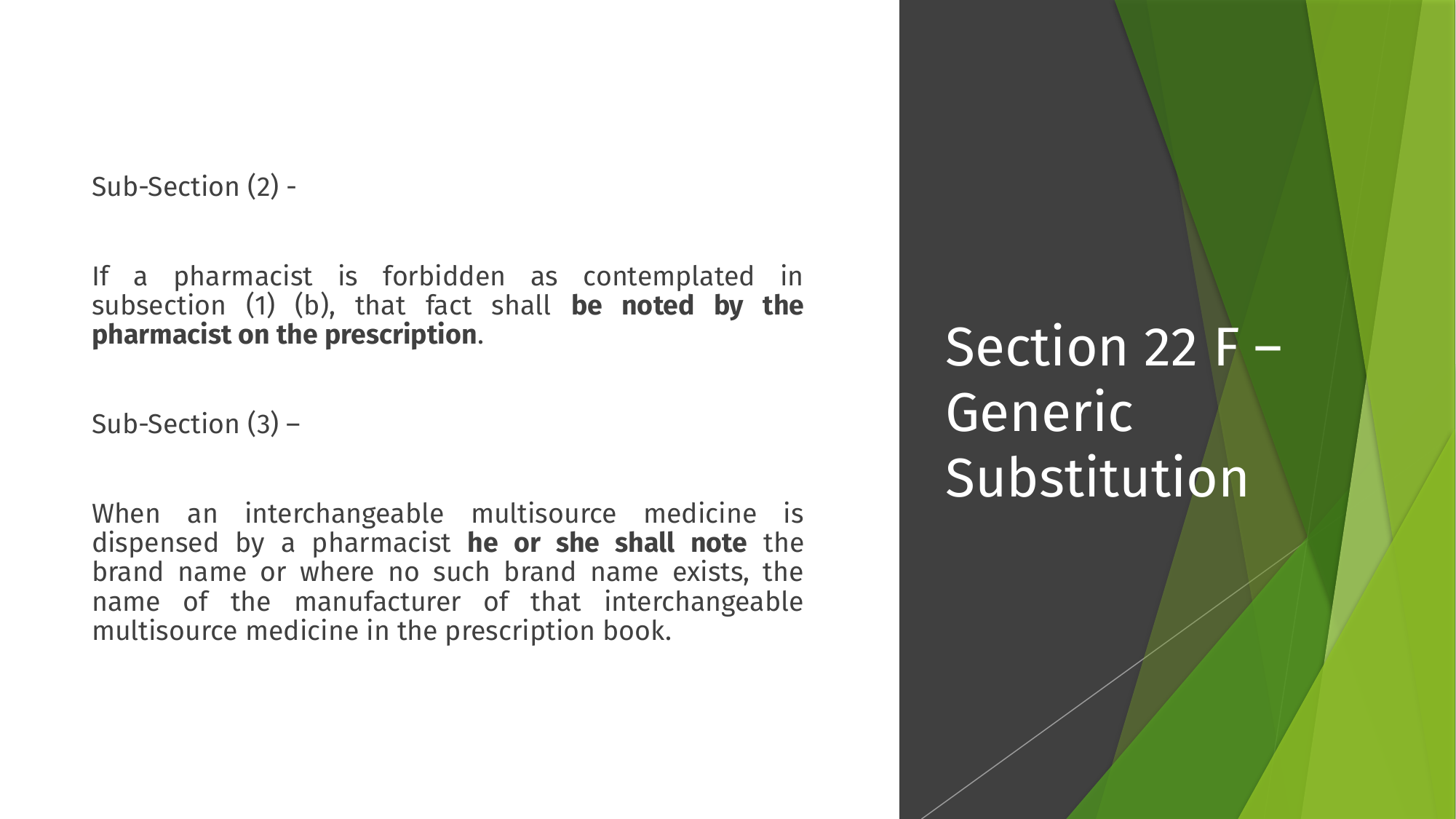

Sub-Section (2) -

If a pharmacist is forbidden as contemplated in subsection (1) (b), that fact shall be noted by the pharmacist on the prescription.

Sub-Section (3) –

When an interchangeable multisource medicine is dispensed by a pharmacist he or she shall note the brand name or where no such brand name exists, the name of the manufacturer of that interchangeable multisource medicine in the prescription book.
# Section 22 F – Generic Substitution